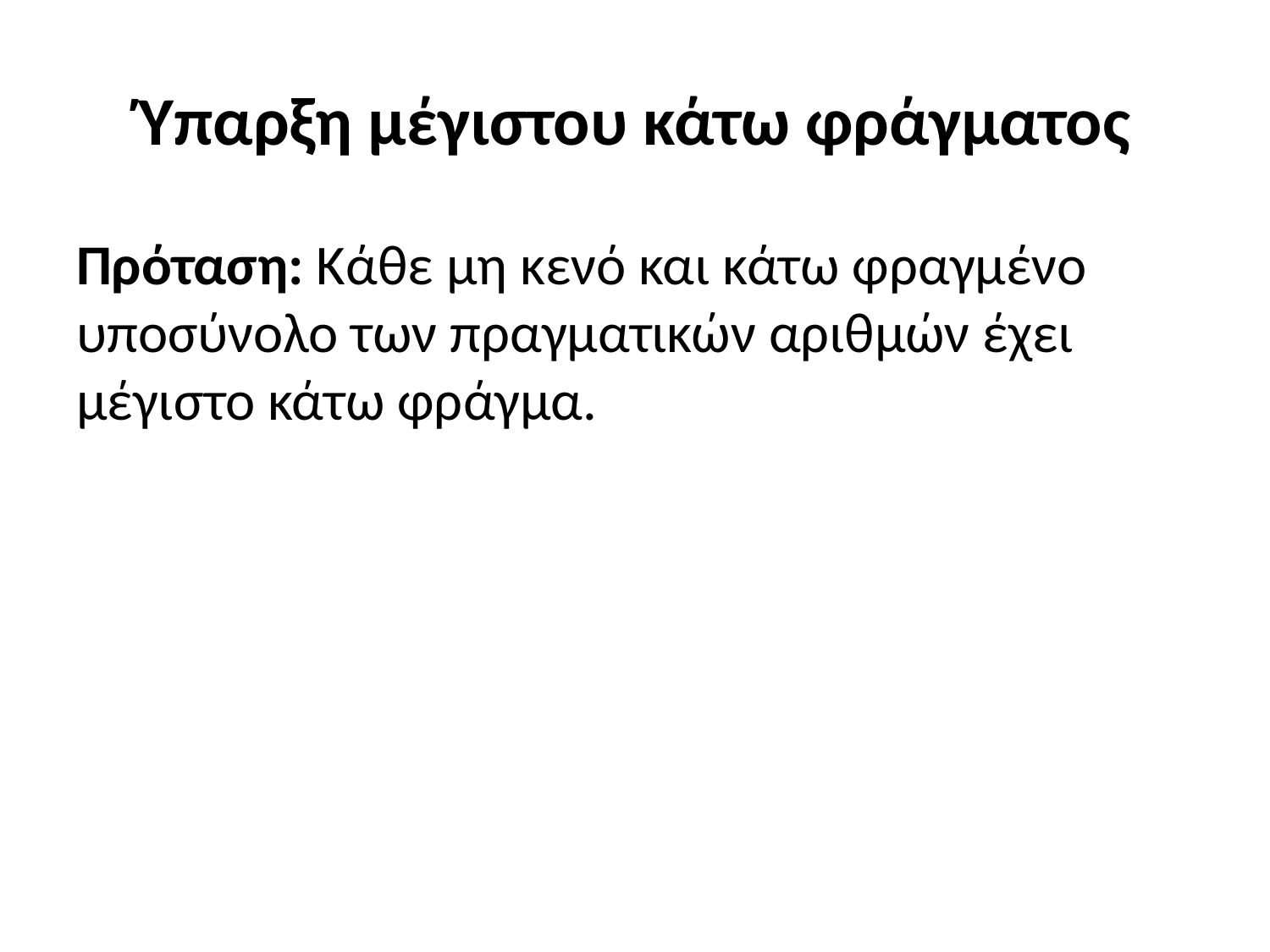

# Ύπαρξη μέγιστου κάτω φράγματος
Πρόταση: Κάθε μη κενό και κάτω φραγμένο υποσύνολο των πραγματικών αριθμών έχει μέγιστο κάτω φράγμα.